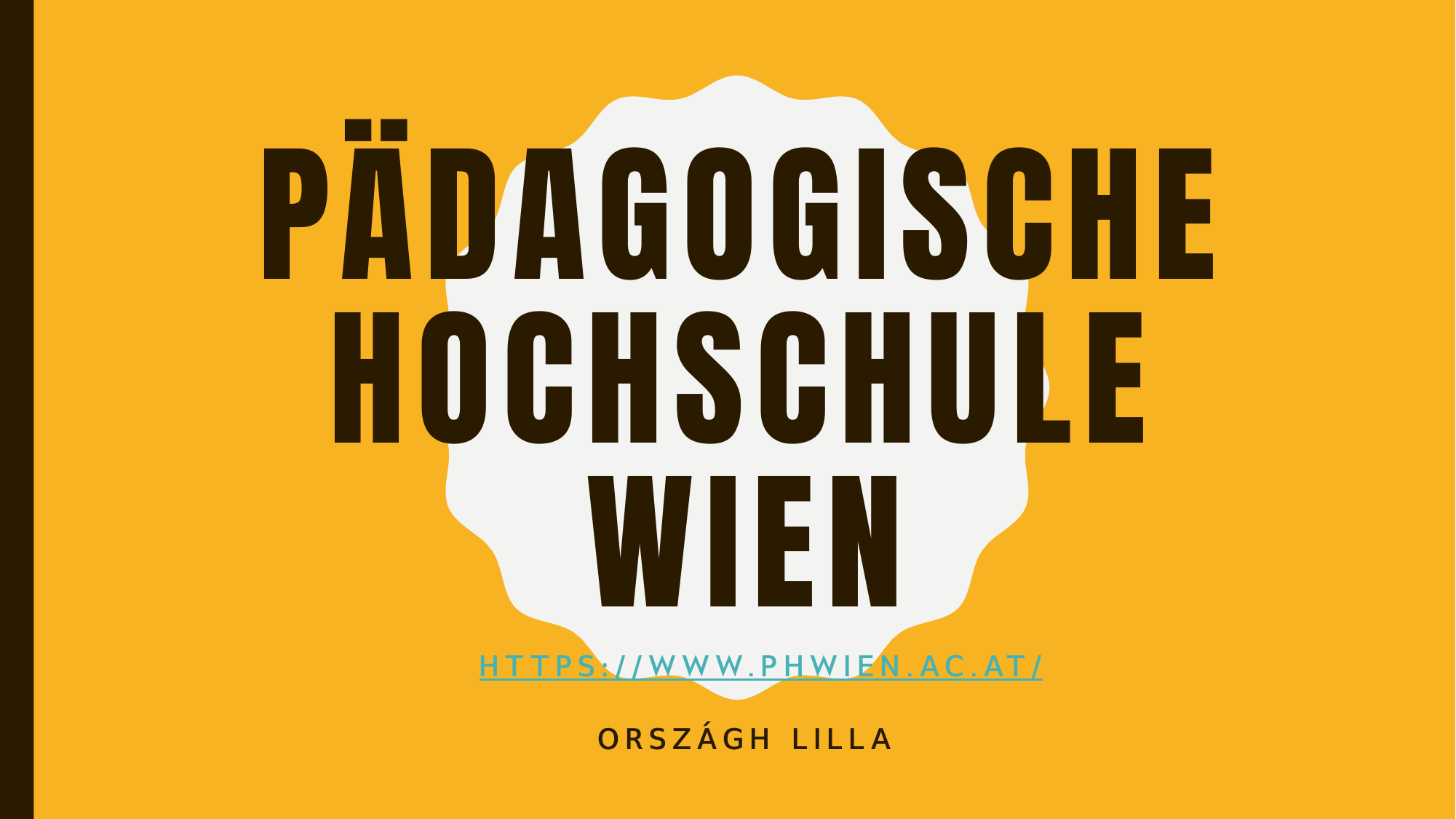

# Pädagogische hochschule Wien
https://www.phwien.ac.at/

Országh Lilla